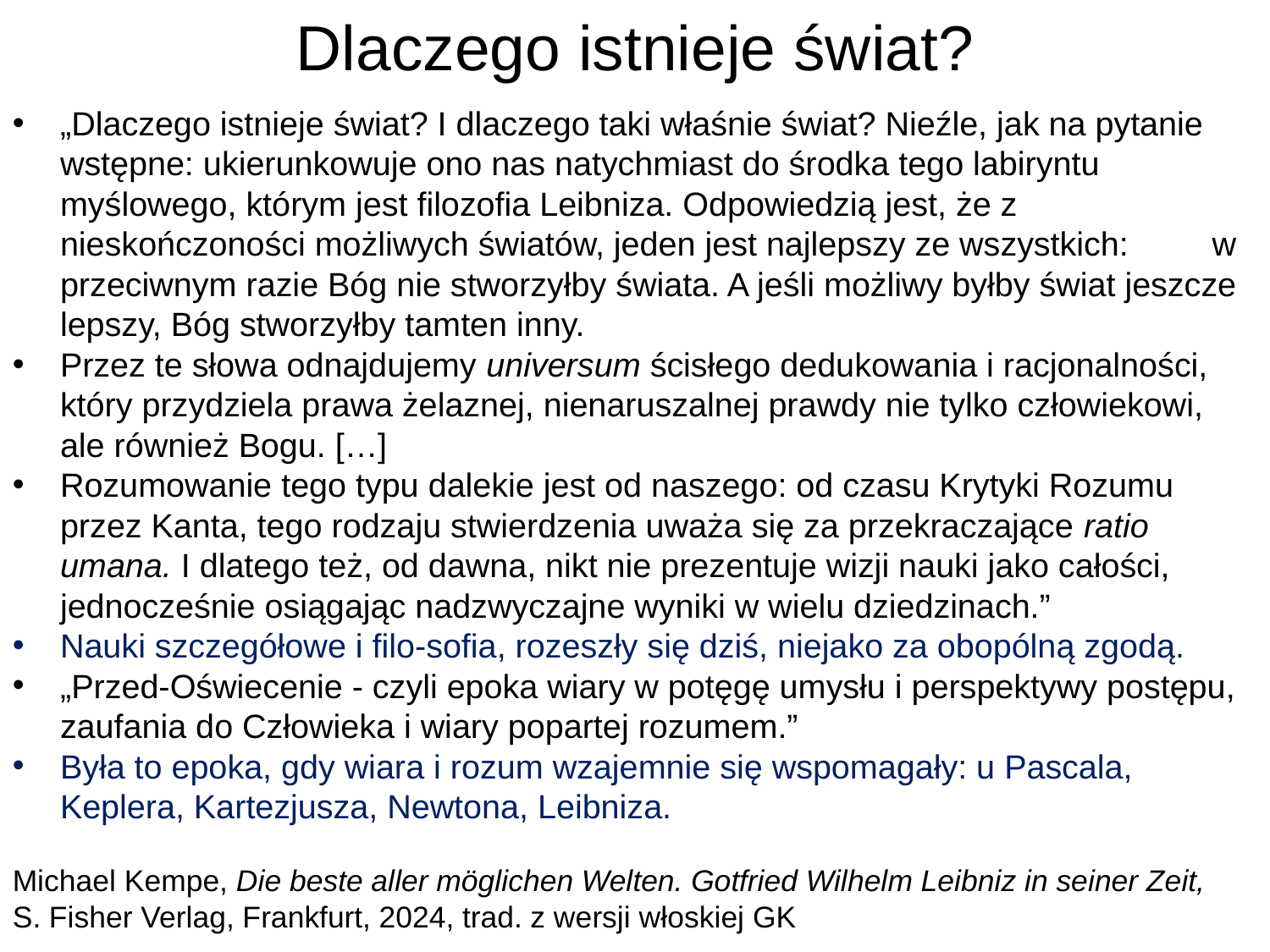

# Dlaczego istnieje świat?
„Dlaczego istnieje świat? I dlaczego taki właśnie świat? Nieźle, jak na pytanie wstępne: ukierunkowuje ono nas natychmiast do środka tego labiryntu myślowego, którym jest filozofia Leibniza. Odpowiedzią jest, że z nieskończoności możliwych światów, jeden jest najlepszy ze wszystkich:         w przeciwnym razie Bóg nie stworzyłby świata. A jeśli możliwy byłby świat jeszcze lepszy, Bóg stworzyłby tamten inny.
Przez te słowa odnajdujemy universum ścisłego dedukowania i racjonalności, który przydziela prawa żelaznej, nienaruszalnej prawdy nie tylko człowiekowi, ale również Bogu. […]
Rozumowanie tego typu dalekie jest od naszego: od czasu Krytyki Rozumu przez Kanta, tego rodzaju stwierdzenia uważa się za przekraczające ratio umana. I dlatego też, od dawna, nikt nie prezentuje wizji nauki jako całości, jednocześnie osiągając nadzwyczajne wyniki w wielu dziedzinach.”
Nauki szczegółowe i filo-sofia, rozeszły się dziś, niejako za obopólną zgodą.
„Przed-Oświecenie - czyli epoka wiary w potęgę umysłu i perspektywy postępu, zaufania do Człowieka i wiary popartej rozumem.”
Była to epoka, gdy wiara i rozum wzajemnie się wspomagały: u Pascala, Keplera, Kartezjusza, Newtona, Leibniza.

Michael Kempe, Die beste aller möglichen Welten. Gotfried Wilhelm Leibniz in seiner Zeit, S. Fisher Verlag, Frankfurt, 2024, trad. z wersji włoskiej GK